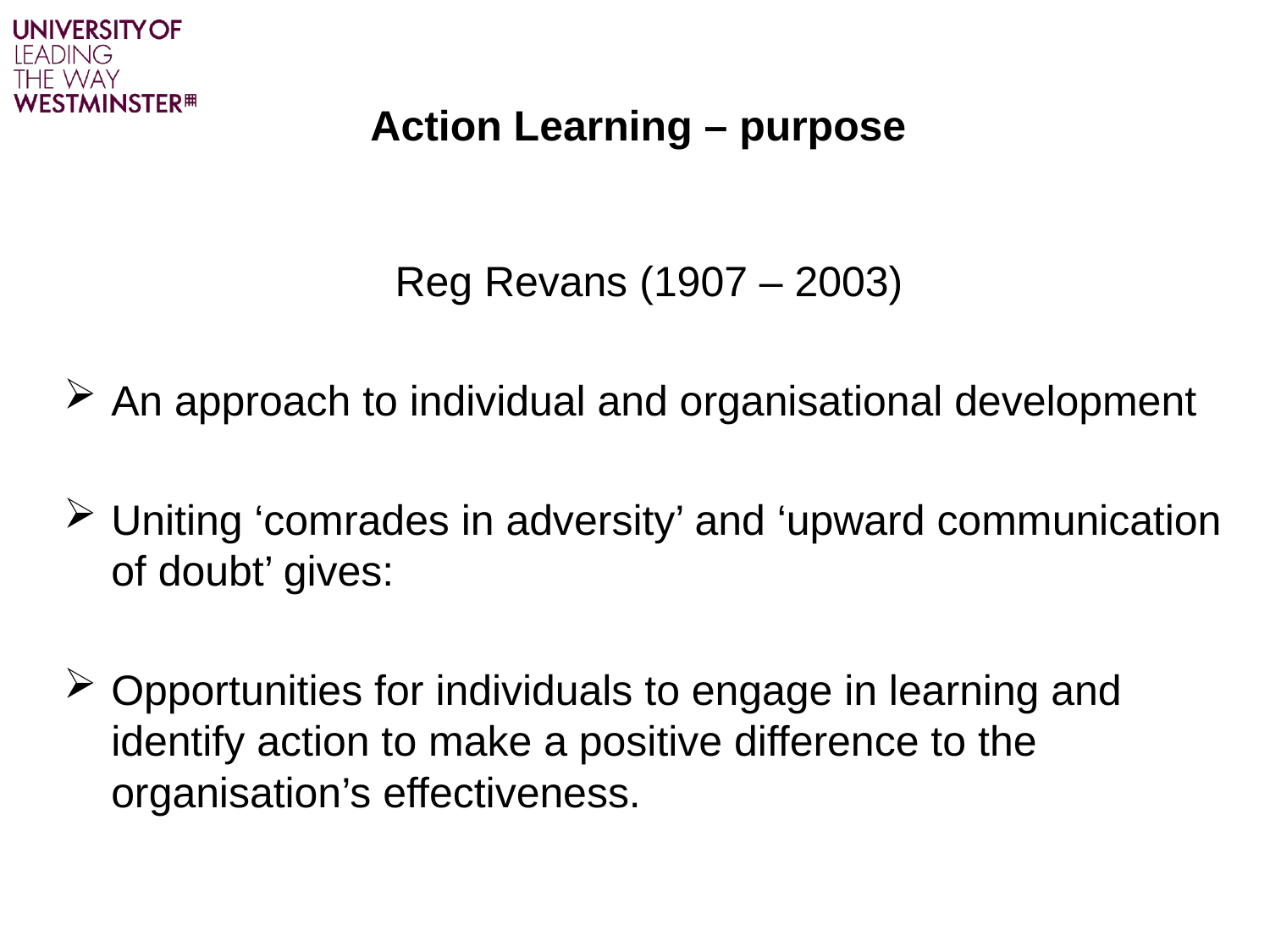

# Action Learning – purpose

Reg Revans (1907 – 2003)

An approach to individual and organisational development

Uniting ‘comrades in adversity’ and ‘upward communication of doubt’ gives:

Opportunities for individuals to engage in learning and identify action to make a positive difference to the organisation’s effectiveness.